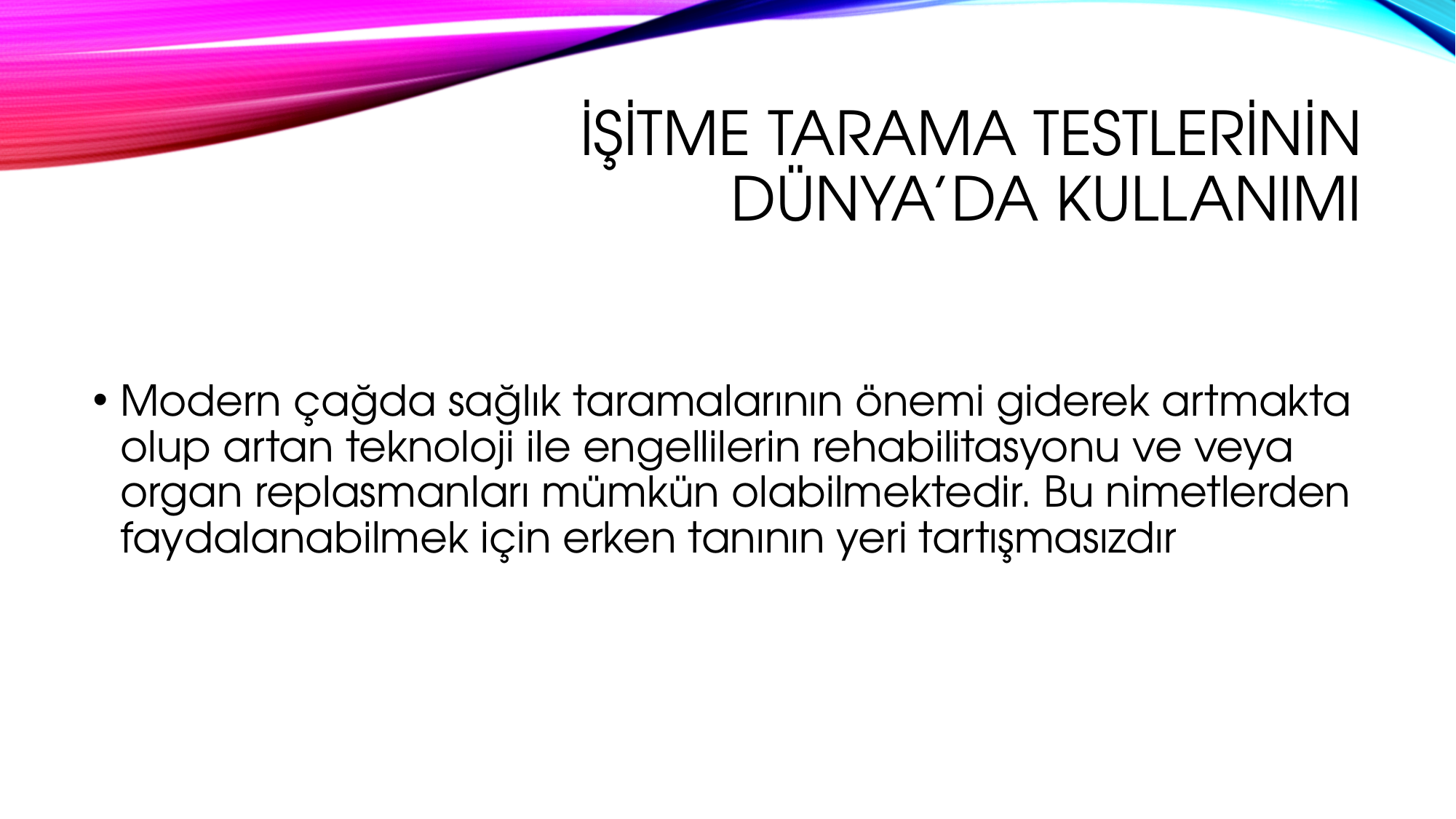

# İŞİTME TARAMA TESTLERİNİN DÜNYA’DA KULLANIMI
Modern çağda sağlık taramalarının önemi giderek artmakta olup artan teknoloji ile engellilerin rehabilitasyonu ve veya organ replasmanları mümkün olabilmektedir. Bu nimetlerden faydalanabilmek için erken tanının yeri tartışmasızdır